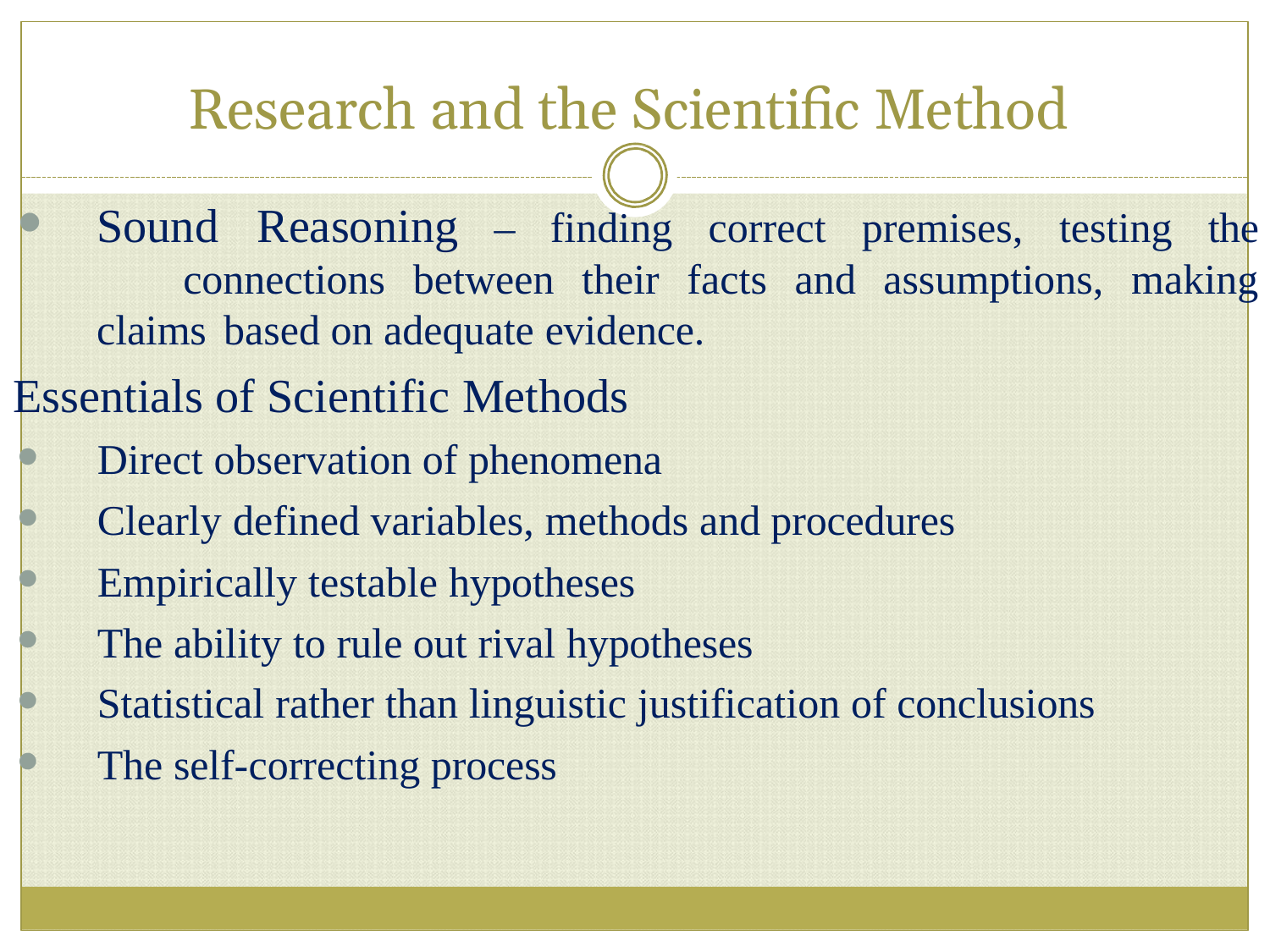

# Research and the Scientific Method
Sound  Reasoning  –  finding  correct  premises,  testing  the 	connections between their facts and assumptions, making claims 	based on adequate evidence.
Essentials of Scientific Methods
Direct observation of phenomena
Clearly defined variables, methods and procedures
Empirically testable hypotheses
The ability to rule out rival hypotheses
Statistical rather than linguistic justification of conclusions
The self-correcting process